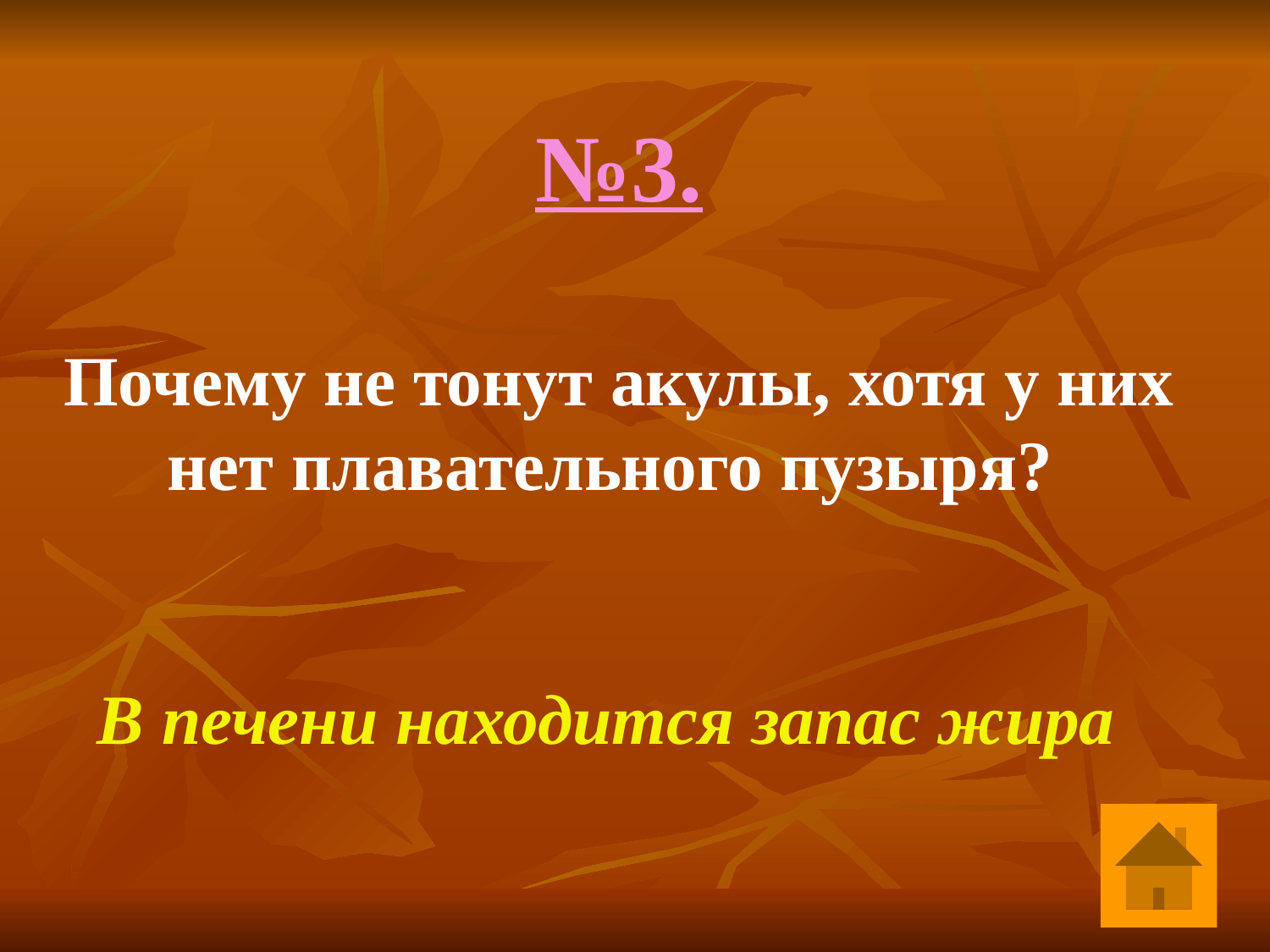

№3.

Почему не тонут акулы, хотя у них нет плавательного пузыря?

В печени находится запас жира